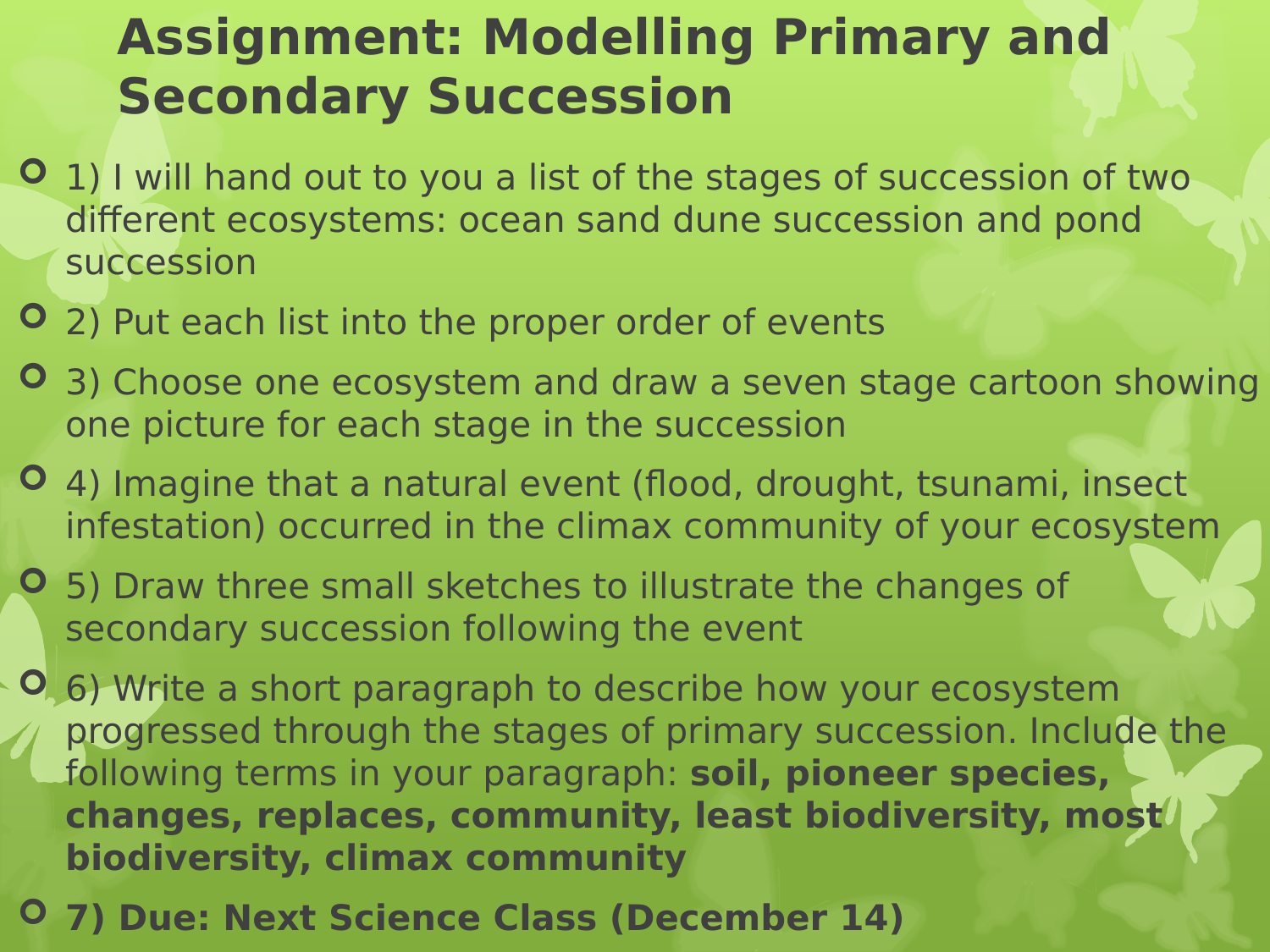

# Assignment: Modelling Primary and Secondary Succession
1) I will hand out to you a list of the stages of succession of two different ecosystems: ocean sand dune succession and pond succession
2) Put each list into the proper order of events
3) Choose one ecosystem and draw a seven stage cartoon showing one picture for each stage in the succession
4) Imagine that a natural event (flood, drought, tsunami, insect infestation) occurred in the climax community of your ecosystem
5) Draw three small sketches to illustrate the changes of secondary succession following the event
6) Write a short paragraph to describe how your ecosystem progressed through the stages of primary succession. Include the following terms in your paragraph: soil, pioneer species, changes, replaces, community, least biodiversity, most biodiversity, climax community
7) Due: Next Science Class (December 14)